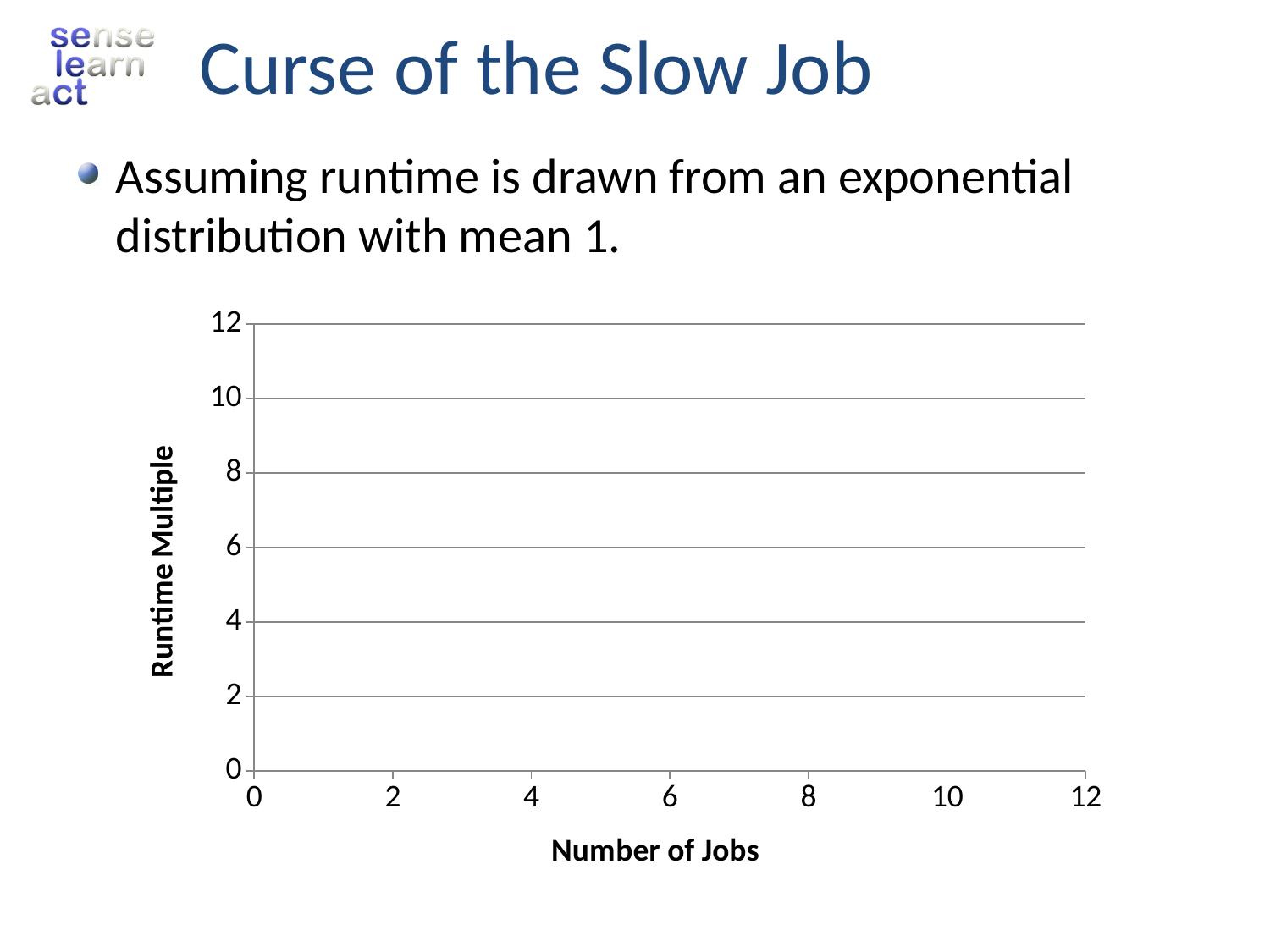

# Curse of the Slow Job
Assuming runtime is drawn from an exponential distribution with mean 1.

### Chart

| Category |  |
|---|---|